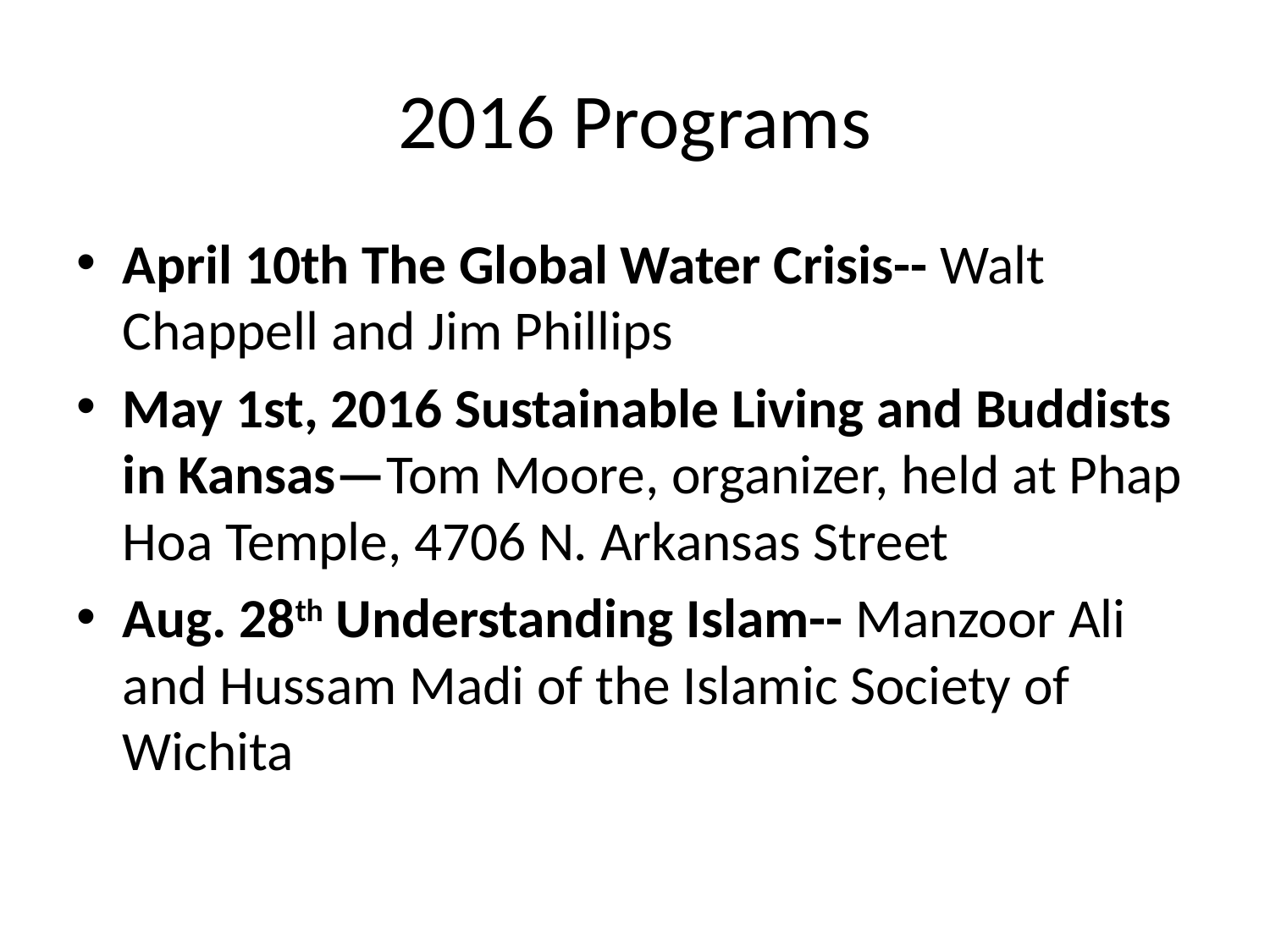

# 2016 Programs
April 10th The Global Water Crisis-- Walt Chappell and Jim Phillips
May 1st, 2016 Sustainable Living and Buddists in Kansas—Tom Moore, organizer, held at Phap Hoa Temple, 4706 N. Arkansas Street
Aug. 28th Understanding Islam-- Manzoor Ali and Hussam Madi of the Islamic Society of Wichita